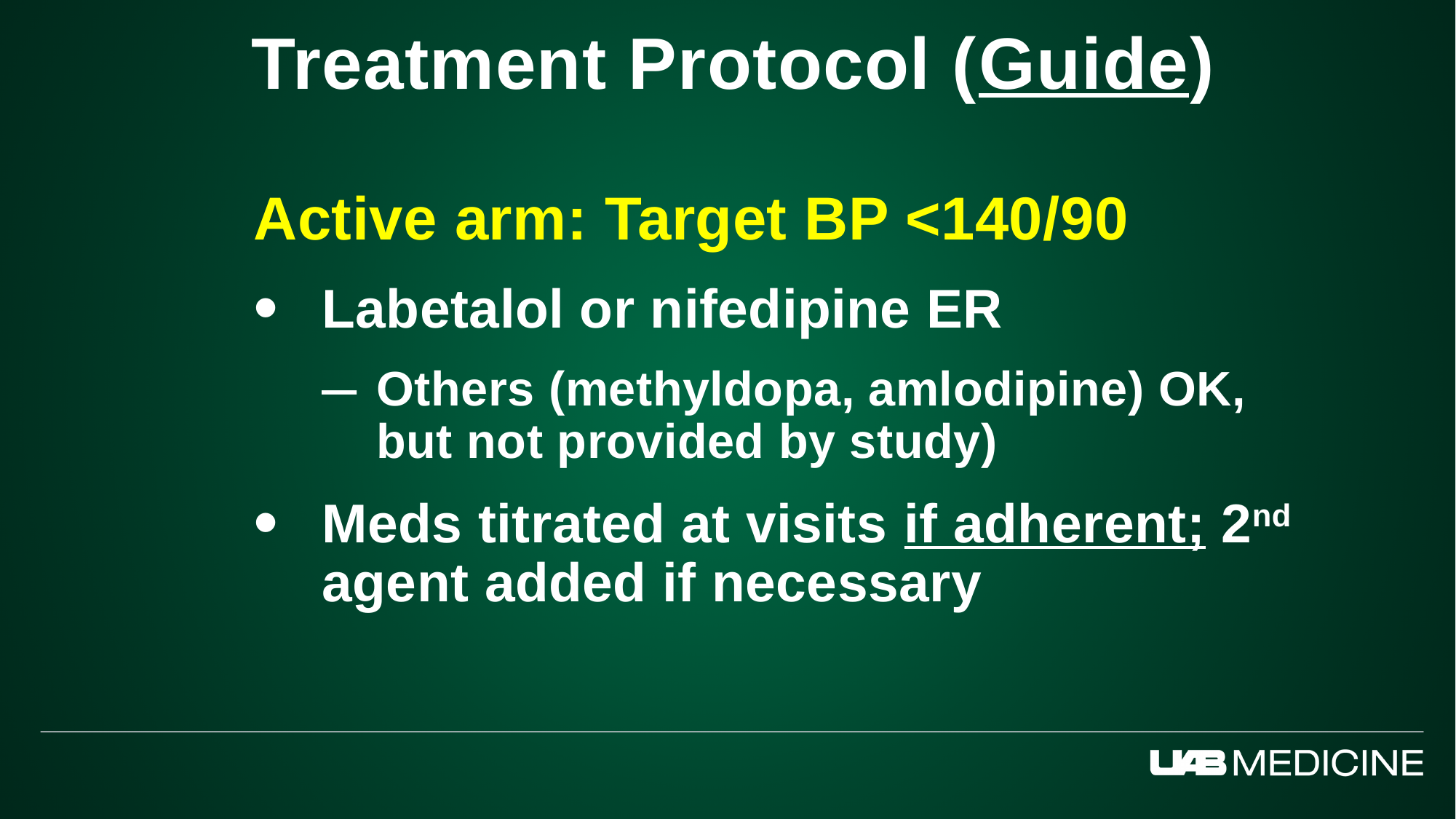

Treatment Protocol (Guide)
Active arm: Target BP <140/90
Labetalol or nifedipine ER
Others (methyldopa, amlodipine) OK, but not provided by study)
Meds titrated at visits if adherent; 2nd agent added if necessary